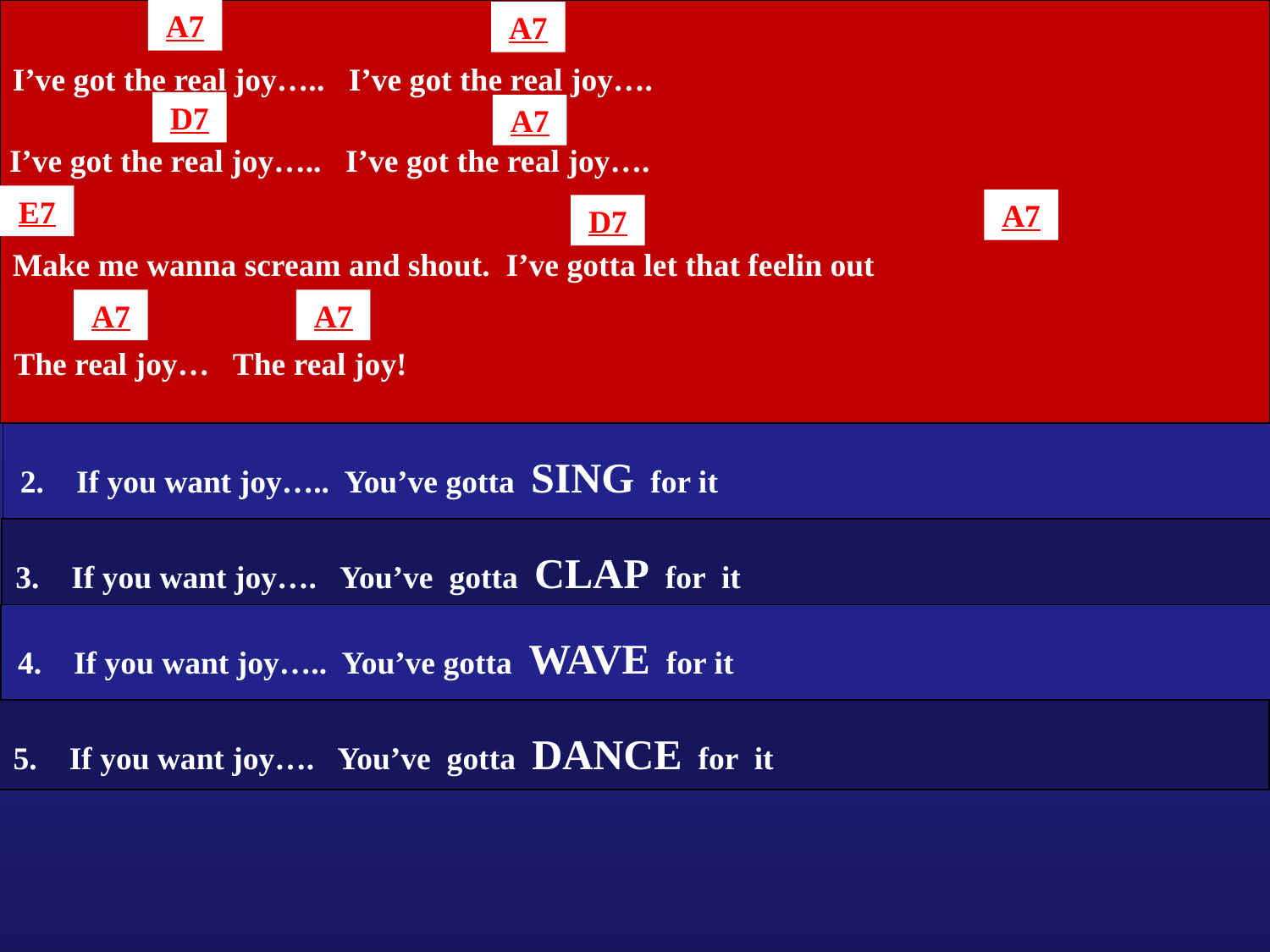

A7
A7
I’ve got the real joy…..   I’ve got the real joy….
D7
A7
I’ve got the real joy…..   I’ve got the real joy….
E7
A7
D7
Make me wanna scream and shout.  I’ve gotta let that feelin out
A7
A7
The real joy…   The real joy!

2.    If you want joy…..  You’ve gotta  SING  for it

3.    If you want joy….   You’ve  gotta  CLAP  for  it

4.    If you want joy…..  You’ve gotta  WAVE  for it

5.    If you want joy….   You’ve  gotta  DANCE  for  it